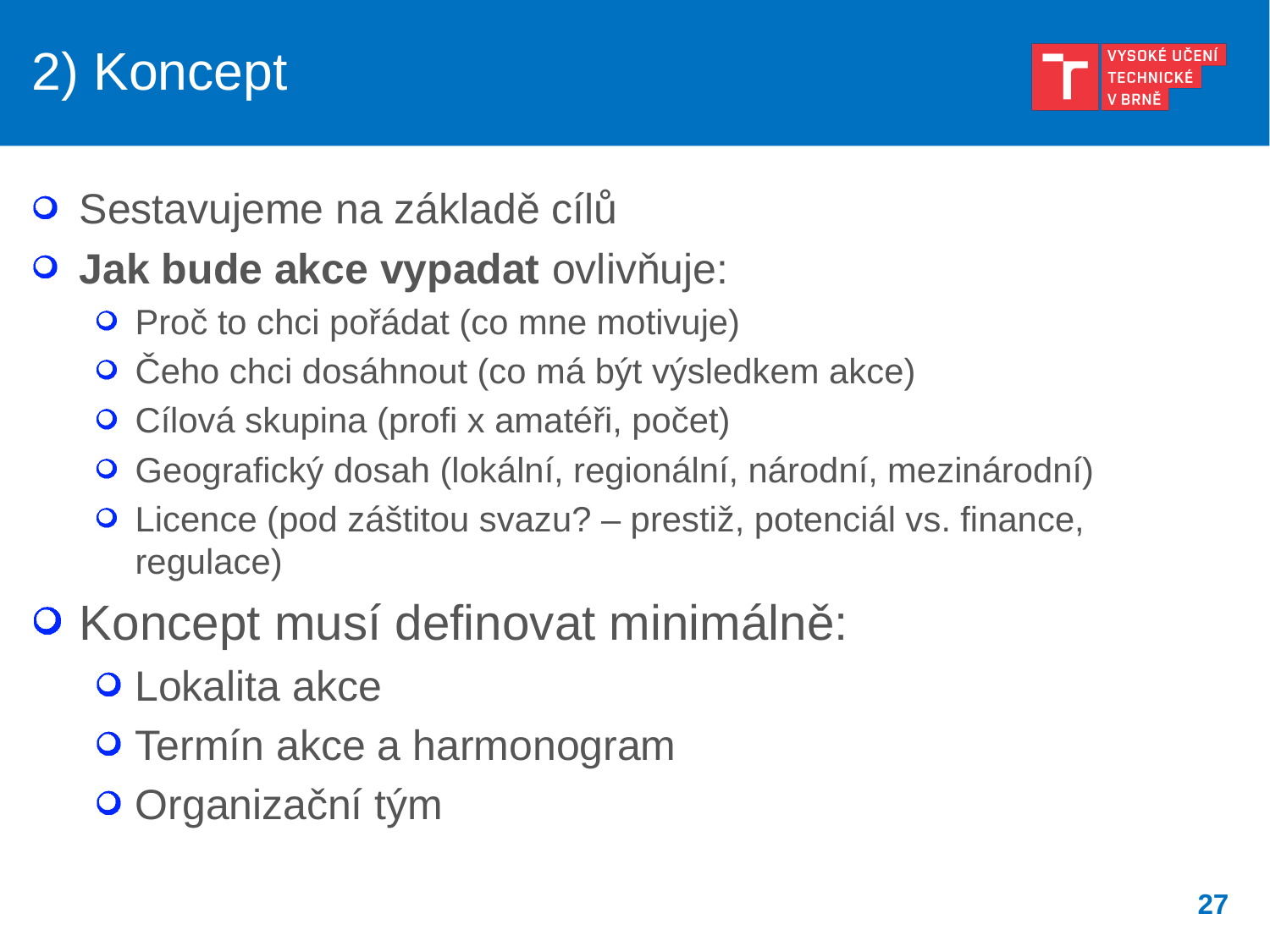

# 2) Koncept
Sestavujeme na základě cílů
Jak bude akce vypadat ovlivňuje:
Proč to chci pořádat (co mne motivuje)
Čeho chci dosáhnout (co má být výsledkem akce)
Cílová skupina (profi x amatéři, počet)
Geografický dosah (lokální, regionální, národní, mezinárodní)
Licence (pod záštitou svazu? – prestiž, potenciál vs. finance, regulace)
Koncept musí definovat minimálně:
Lokalita akce
Termín akce a harmonogram
Organizační tým

27